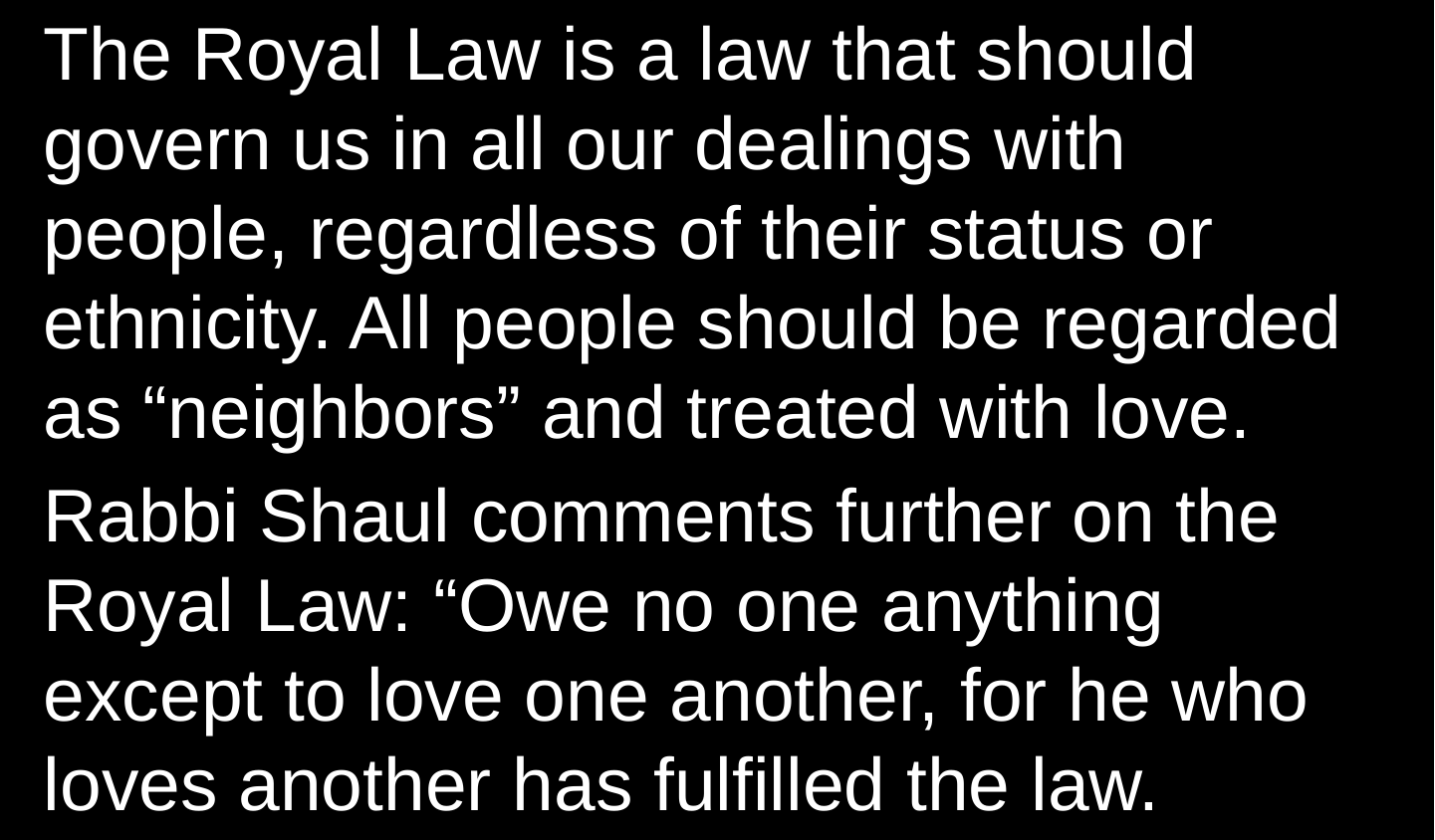

The Royal Law is a law that should govern us in all our dealings with people, regardless of their status or ethnicity. All people should be regarded as “neighbors” and treated with love.
Rabbi Shaul comments further on the Royal Law: “Owe no one anything except to love one another, for he who loves another has fulfilled the law.